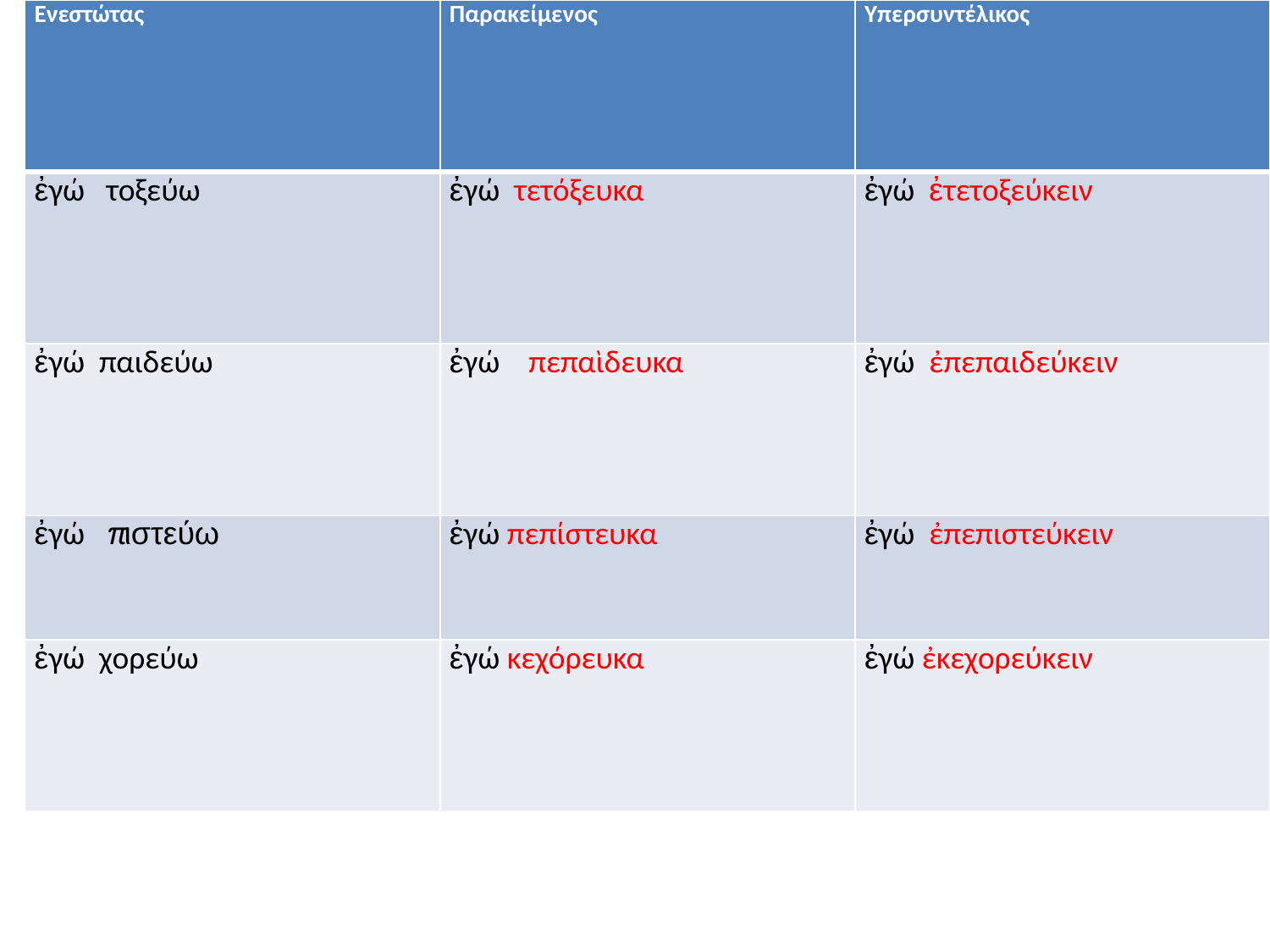

| Ενεστώτας | Παρακείμενος | Υπερσυντέλικος |
| --- | --- | --- |
| ἐγώ τοξεύω | ἐγώ τετόξευκα | ἐγώ ἐτετοξεύκειν |
| ἐγώ παιδεύω | ἐγώ πεπαὶδευκα | ἐγώ ἐπεπαιδεύκειν |
| ἐγώ πιστεύω | ἐγώ πεπίστευκα | ἐγώ ἐπεπιστεύκειν |
| ἐγώ χορεύω | ἐγώ κεχόρευκα | ἐγώ ἐκεχορεύκειν |
#